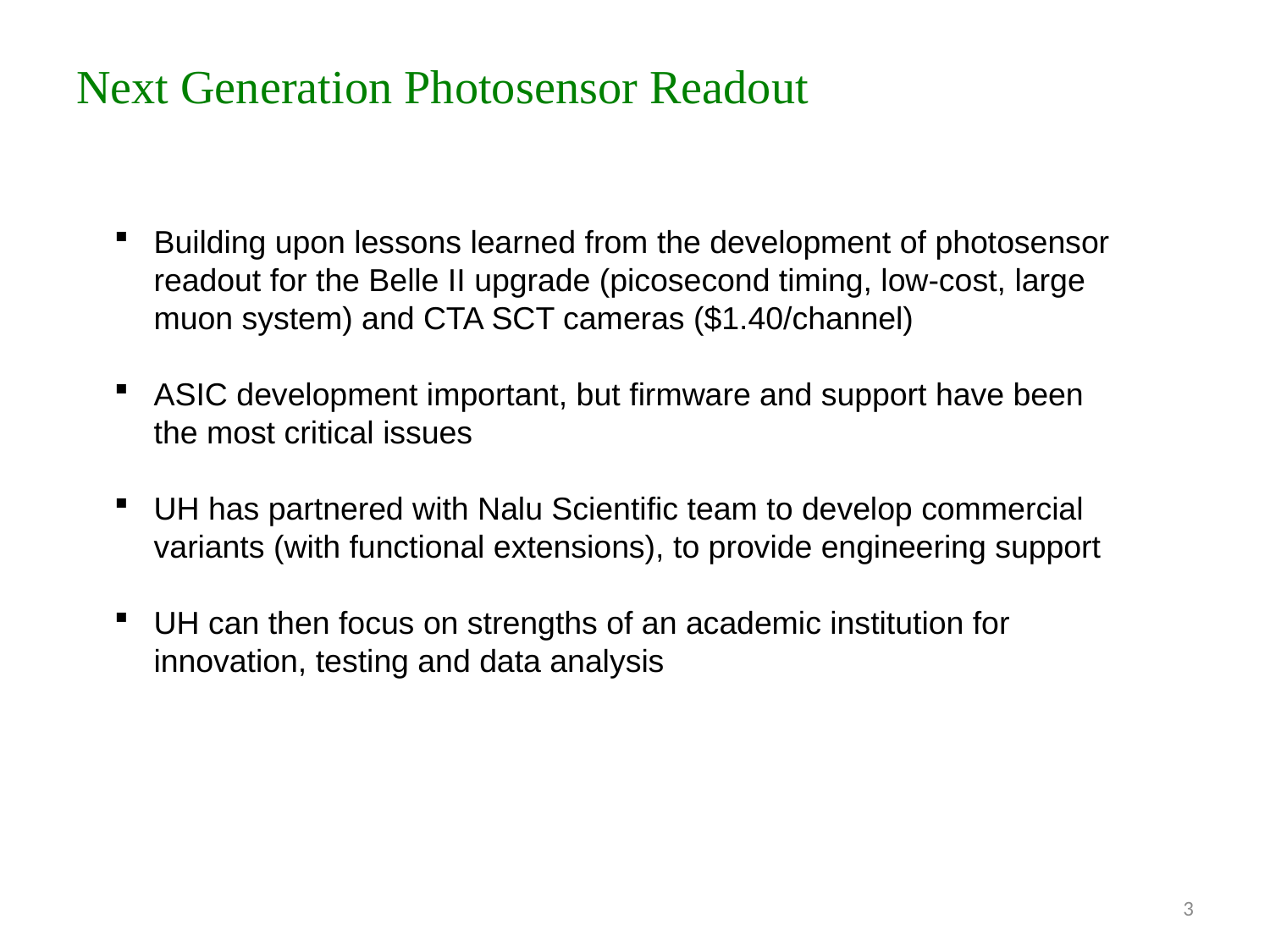

# Next Generation Photosensor Readout

Building upon lessons learned from the development of photosensor  readout for the Belle II upgrade (picosecond timing, low-cost, large muon system) and CTA SCT cameras ($1.40/channel)

ASIC development important, but firmware and support have been the most critical issues

UH has partnered with Nalu Scientific team to develop commercial variants (with functional extensions), to provide engineering support

UH can then focus on strengths of an academic institution for innovation, testing and data analysis

3